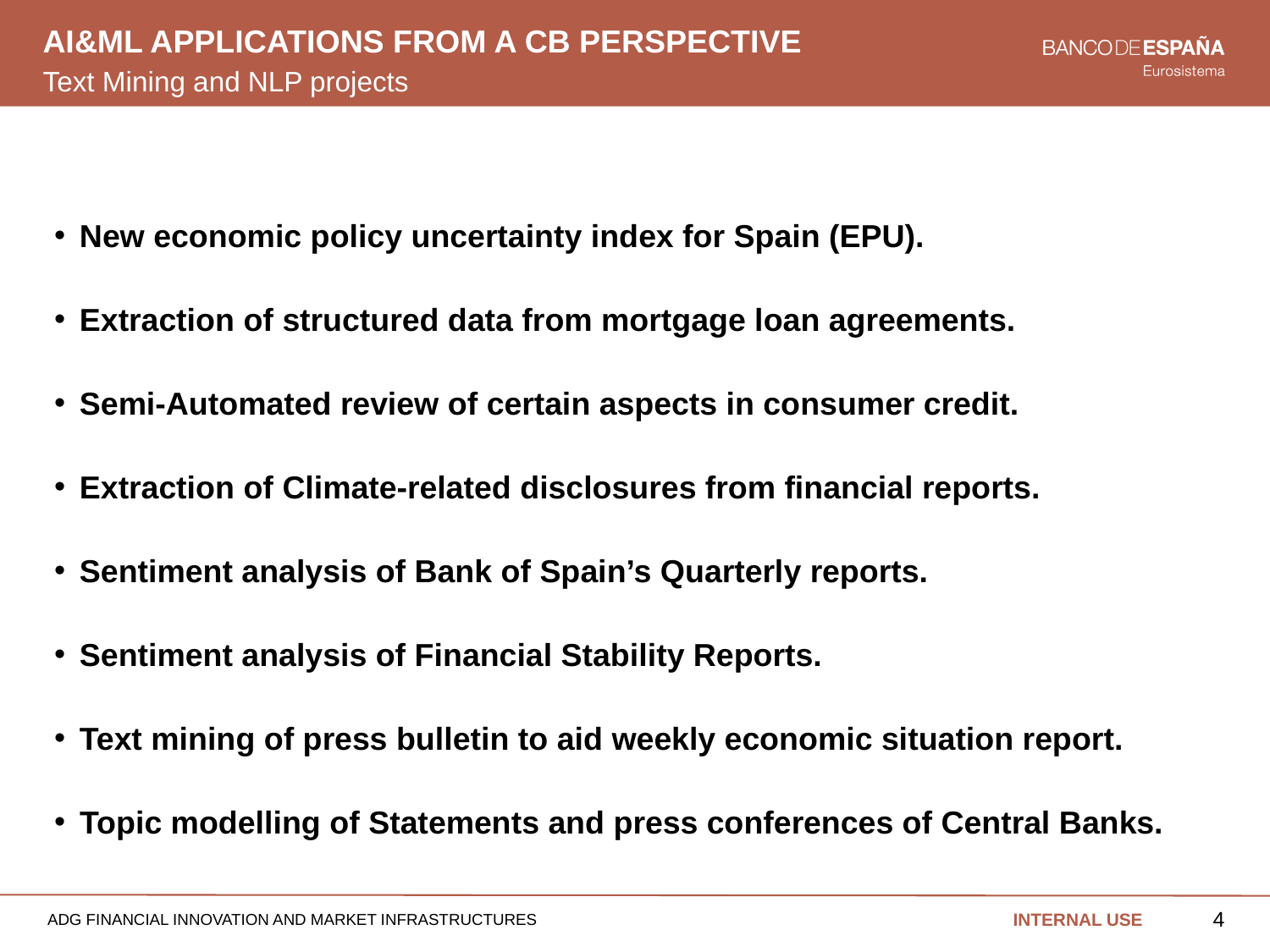

# AI&ml applications from a cb perspective
Text Mining and NLP projects
New economic policy uncertainty index for Spain (EPU).
Extraction of structured data from mortgage loan agreements.
Semi-Automated review of certain aspects in consumer credit.
Extraction of Climate-related disclosures from financial reports.
Sentiment analysis of Bank of Spain’s Quarterly reports.
Sentiment analysis of Financial Stability Reports.
Text mining of press bulletin to aid weekly economic situation report.
Topic modelling of Statements and press conferences of Central Banks.
4
INTERNAL USE
Adg financial innovation and Market infrastructures